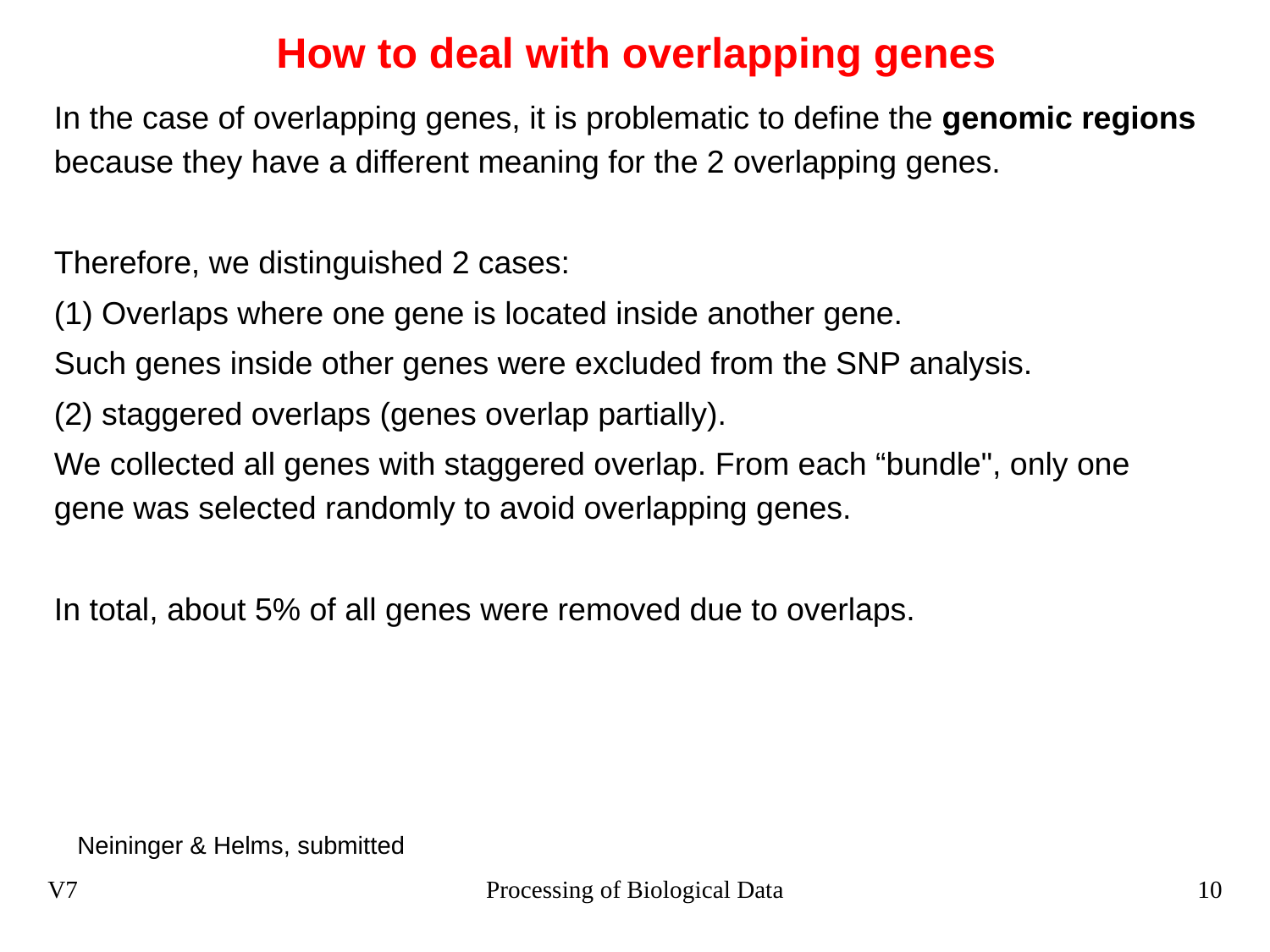

# How to deal with overlapping genes
In the case of overlapping genes, it is problematic to define the genomic regions because they have a different meaning for the 2 overlapping genes.

Therefore, we distinguished 2 cases:
Overlaps where one gene is located inside another gene.
Such genes inside other genes were excluded from the SNP analysis.
(2) staggered overlaps (genes overlap partially).
We collected all genes with staggered overlap. From each “bundle", only one gene was selected randomly to avoid overlapping genes.

In total, about 5% of all genes were removed due to overlaps.
Neininger & Helms, submitted
V7
Processing of Biological Data
10